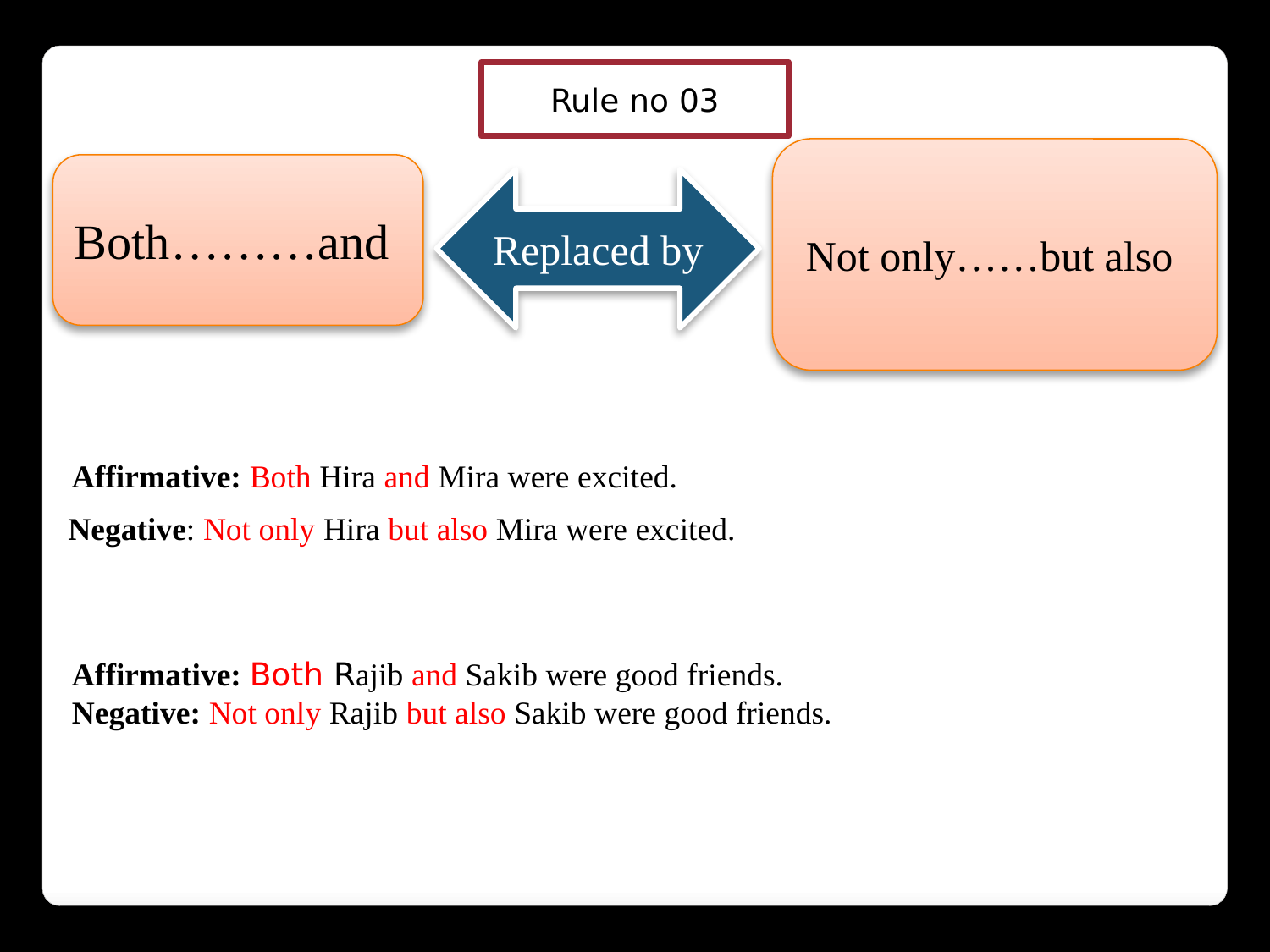

Rule no 03
Not only……but also
Both………and
Replaced by
Affirmative: Both Hira and Mira were excited.
Negative: Not only Hira but also Mira were excited.
Affirmative: Both Rajib and Sakib were good friends.
Negative: Not only Rajib but also Sakib were good friends.